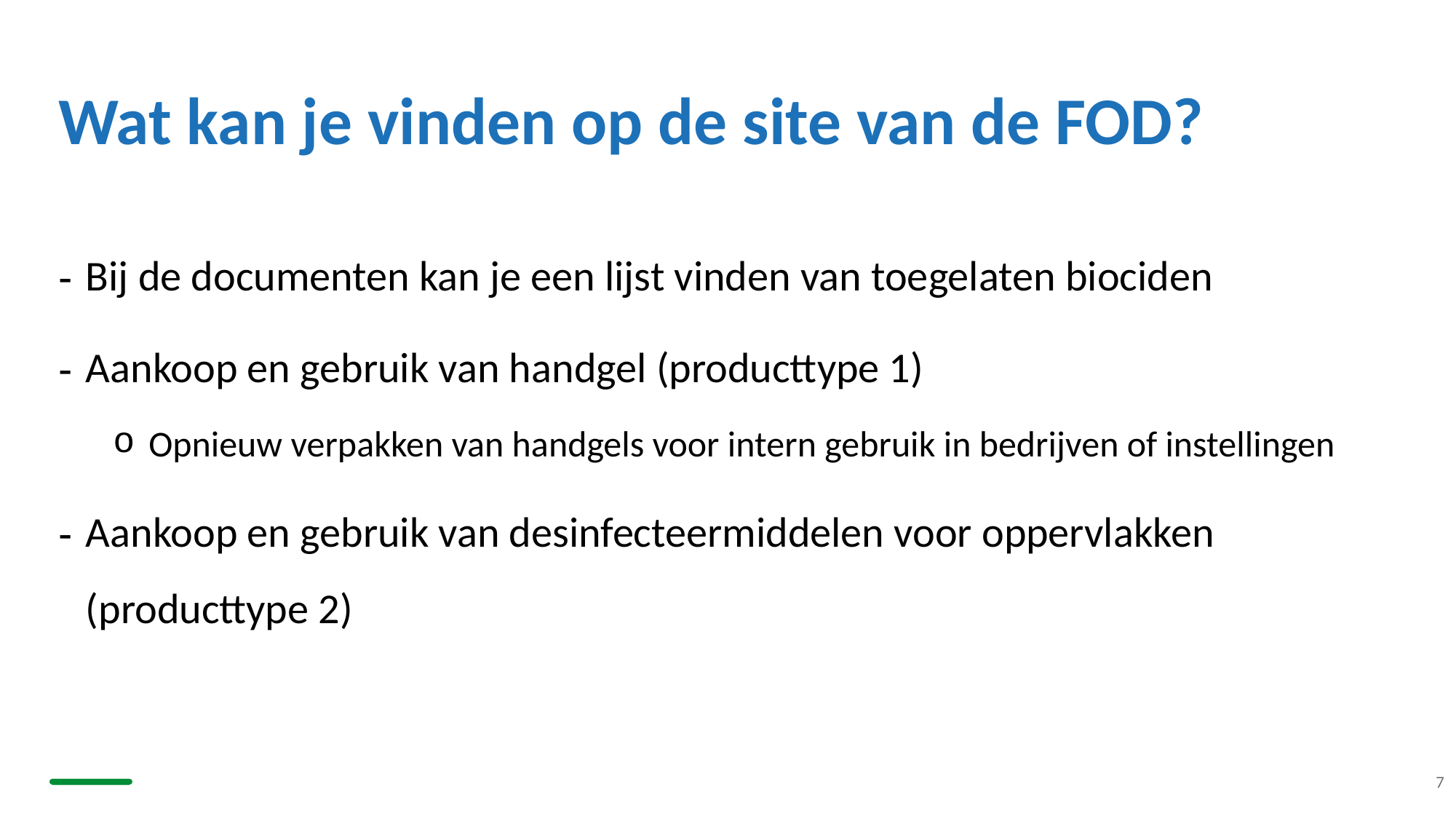

# Wat kan je vinden op de site van de FOD?
Bij de documenten kan je een lijst vinden van toegelaten biociden
Aankoop en gebruik van handgel (producttype 1)
 Opnieuw verpakken van handgels voor intern gebruik in bedrijven of instellingen
Aankoop en gebruik van desinfecteermiddelen voor oppervlakken (producttype 2)

7